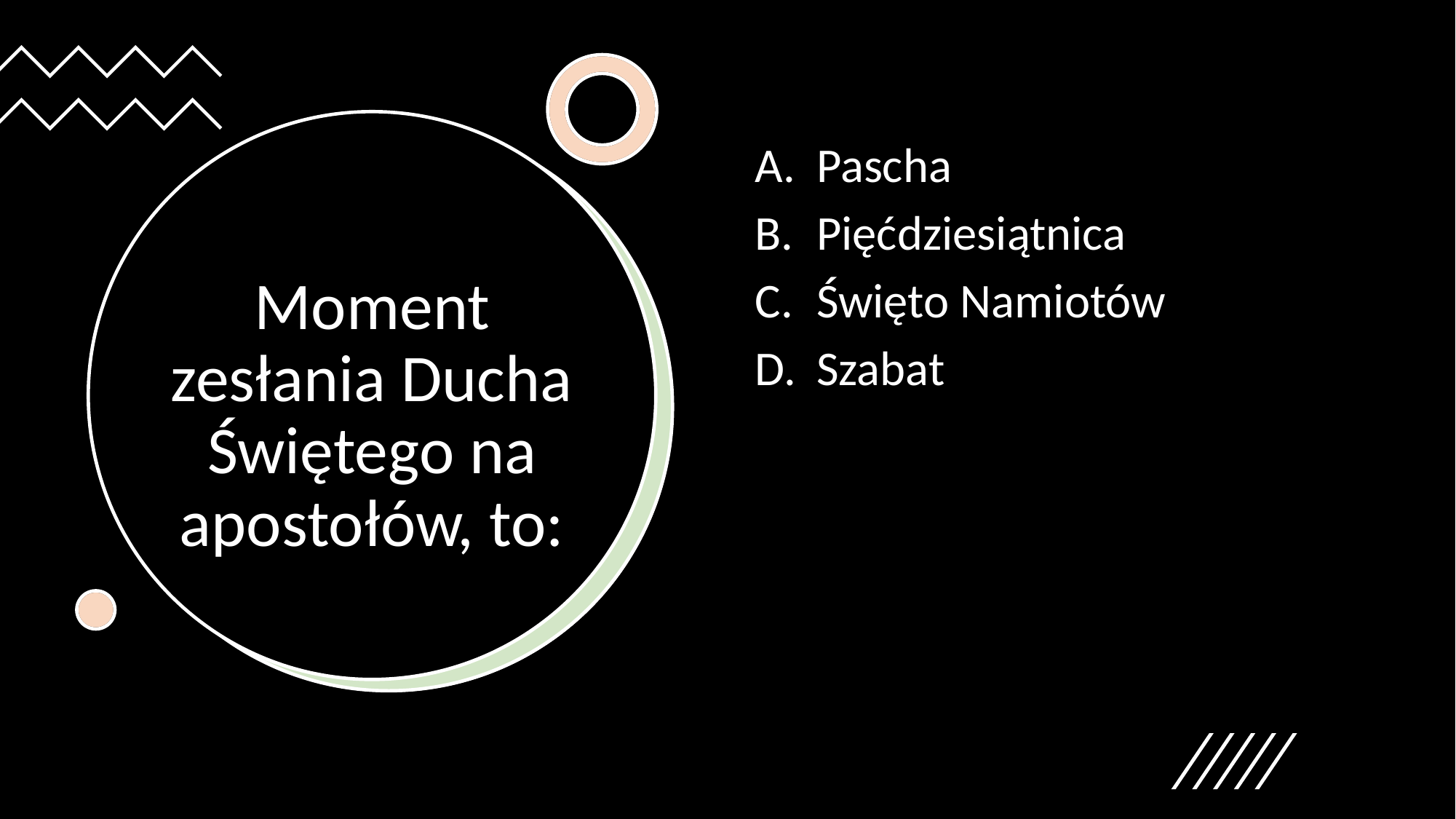

Pascha
Pięćdziesiątnica
Święto Namiotów
Szabat
# Moment zesłania Ducha Świętego na apostołów, to: